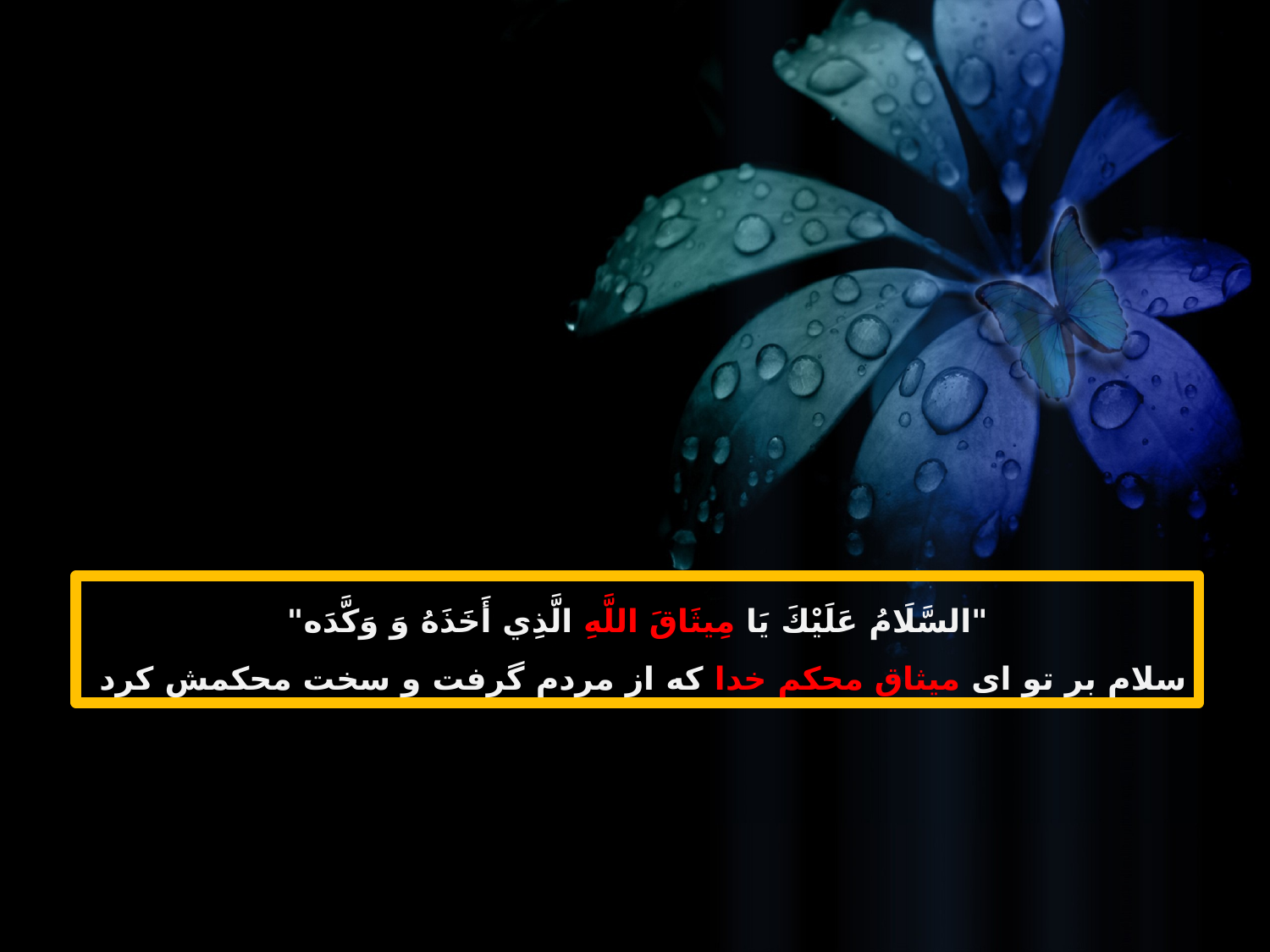

"السَّلَامُ عَلَيْكَ يَا مِيثَاقَ اللَّهِ الَّذِي أَخَذَهُ وَ وَكَّدَه"
سلام بر تو ای میثاق محکم خدا که از مردم گرفت و سخت محکمش کرد